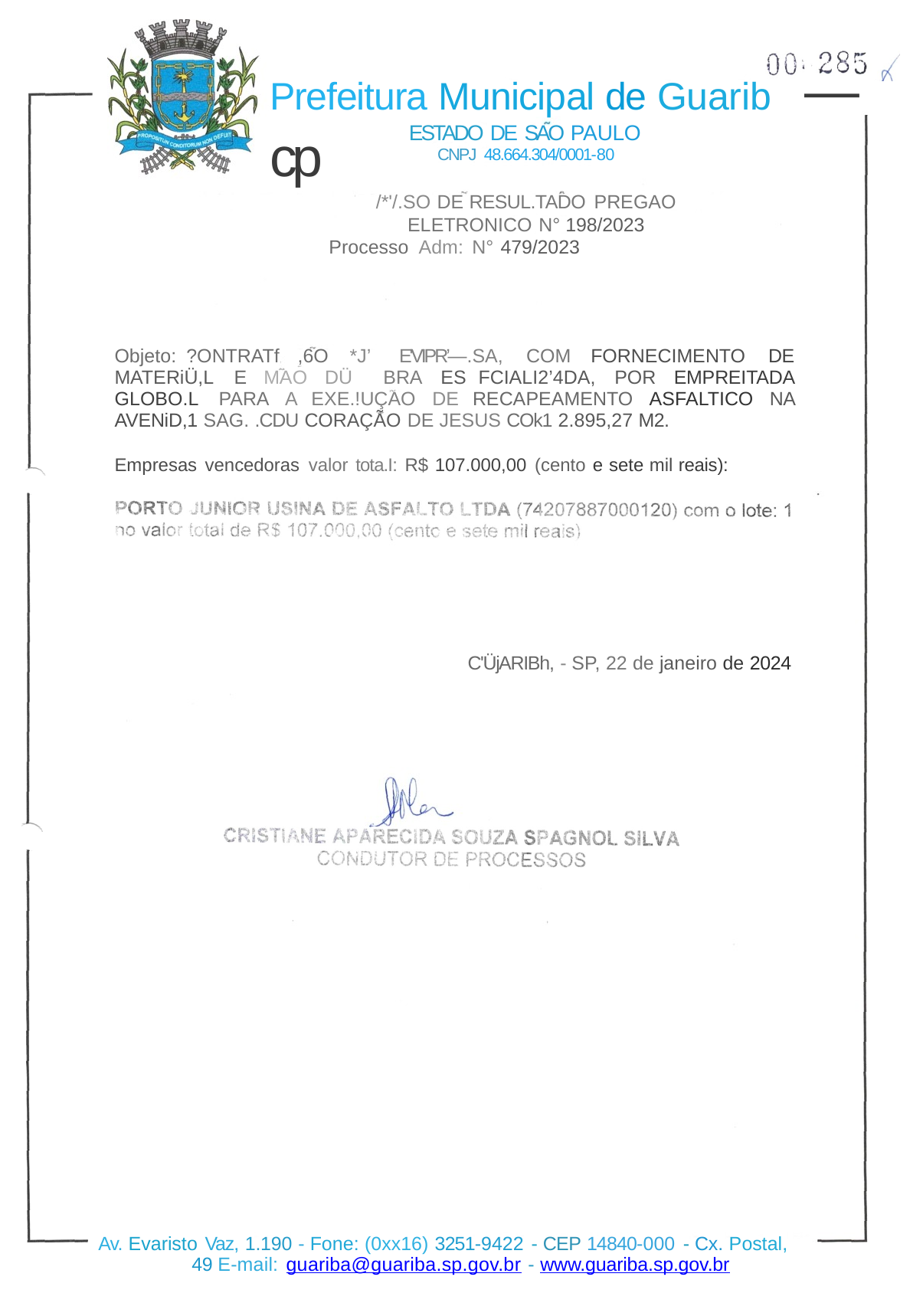

# Prefeitura Municipal de Guarib	—cp
ESTADO DE SAO PAULO
CNPJ 48.664.304/0001-80

/*'/.SO DE RESUL.TADO PREGAO ELETRONICO N° 198/2023
Processo Adm: N° 479/2023
Objeto: ?ONTRATf  ,6O  *J’   E'VIPR’—.SA,  COM  FORNECIMENTO  DE MATERiÜ,L  E  MAO  DÜ   BRA  ES FCIALI2’4DA,  POR  EMPREITADA GLOBO.L  PARA  A EXE.!UÇAO  DE RECAPEAMENTO  ASFALTICO  NA AVENiD,1 SAG. .CDU CORAÇÃO DE JESUS COk1 2.895,27 M2.
Empresas vencedoras valor tota.I: R$ 107.000,00 (cento e sete mil reais):
C'ÜjARIBh, - SP, 22 de janeiro de 2024
Av. Evaristo Vaz, 1.190 - Fone: (0xx16) 3251-9422 - CEP 14840-000 - Cx. Postal, 49 E-mail: guariba@guariba.sp.gov.br - www.guariba.sp.gov.br